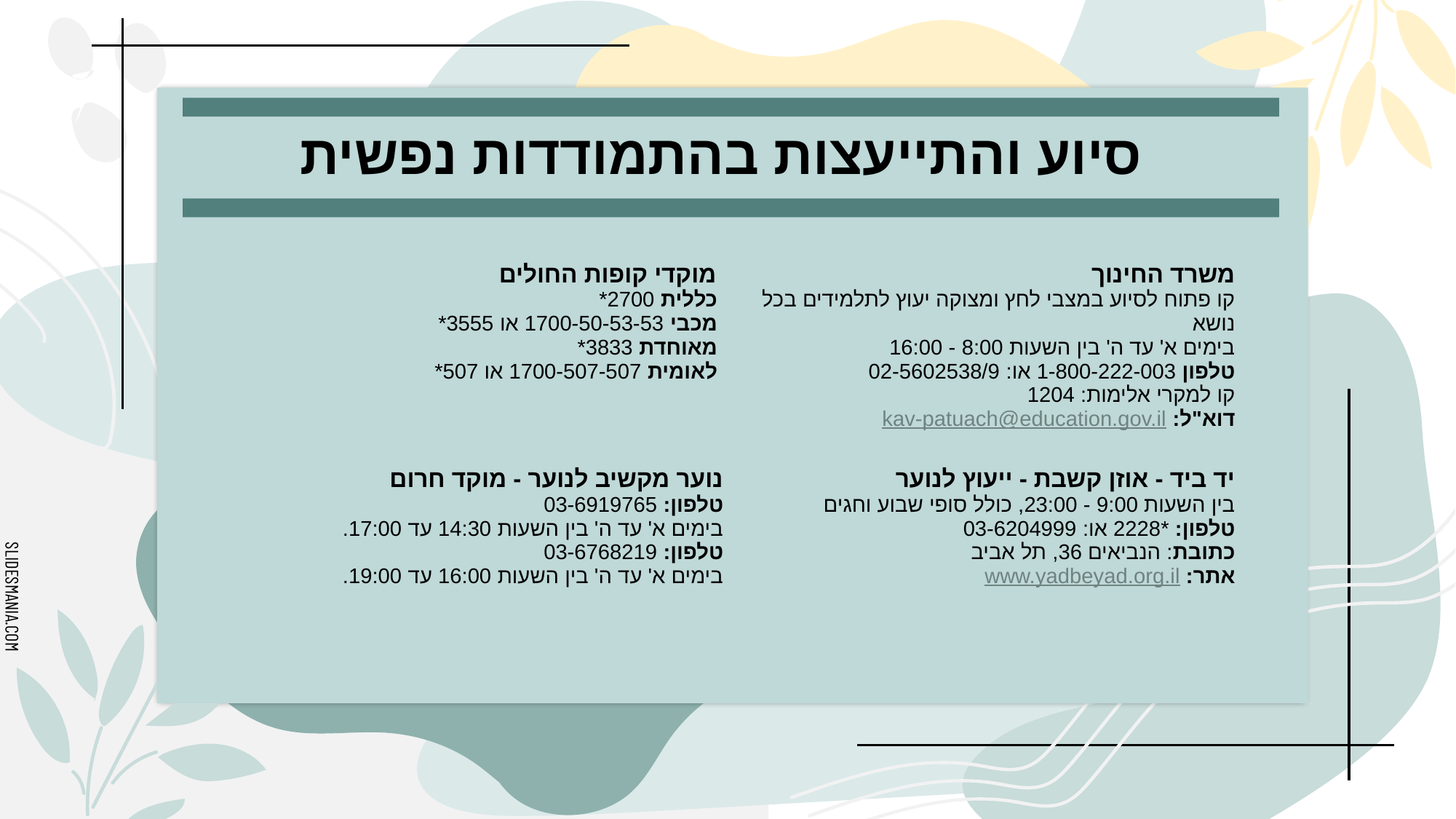

# סיוע והתייעצות בהתמודדות נפשית

| מוקדי קופות החולים כללית 2700\* מכבי 1700-50-53-53 או 3555\* מאוחדת 3833\* לאומית 1700-507-507 או 507\* | משרד החינוך קו פתוח לסיוע במצבי לחץ ומצוקה יעוץ לתלמידים בכל נושא בימים א' עד ה' בין השעות 8:00 - 16:00 טלפון 1-800-222-003 או: 02-5602538/9 קו למקרי אלימות: 1204 דוא"ל: kav-patuach@education.gov.il |
| --- | --- |
| נוער מקשיב לנוער - מוקד חרום טלפון: 03-6919765 בימים א' עד ה' בין השעות 14:30 עד 17:00. טלפון: 03-6768219 בימים א' עד ה' בין השעות 16:00 עד 19:00. | יד ביד - אוזן קשבת - ייעוץ לנוער בין השעות 9:00 - 23:00, כולל סופי שבוע וחגים טלפון: \*2228 או: 03-6204999 כתובת: הנביאים 36, תל אביב אתר: www.yadbeyad.org.il |